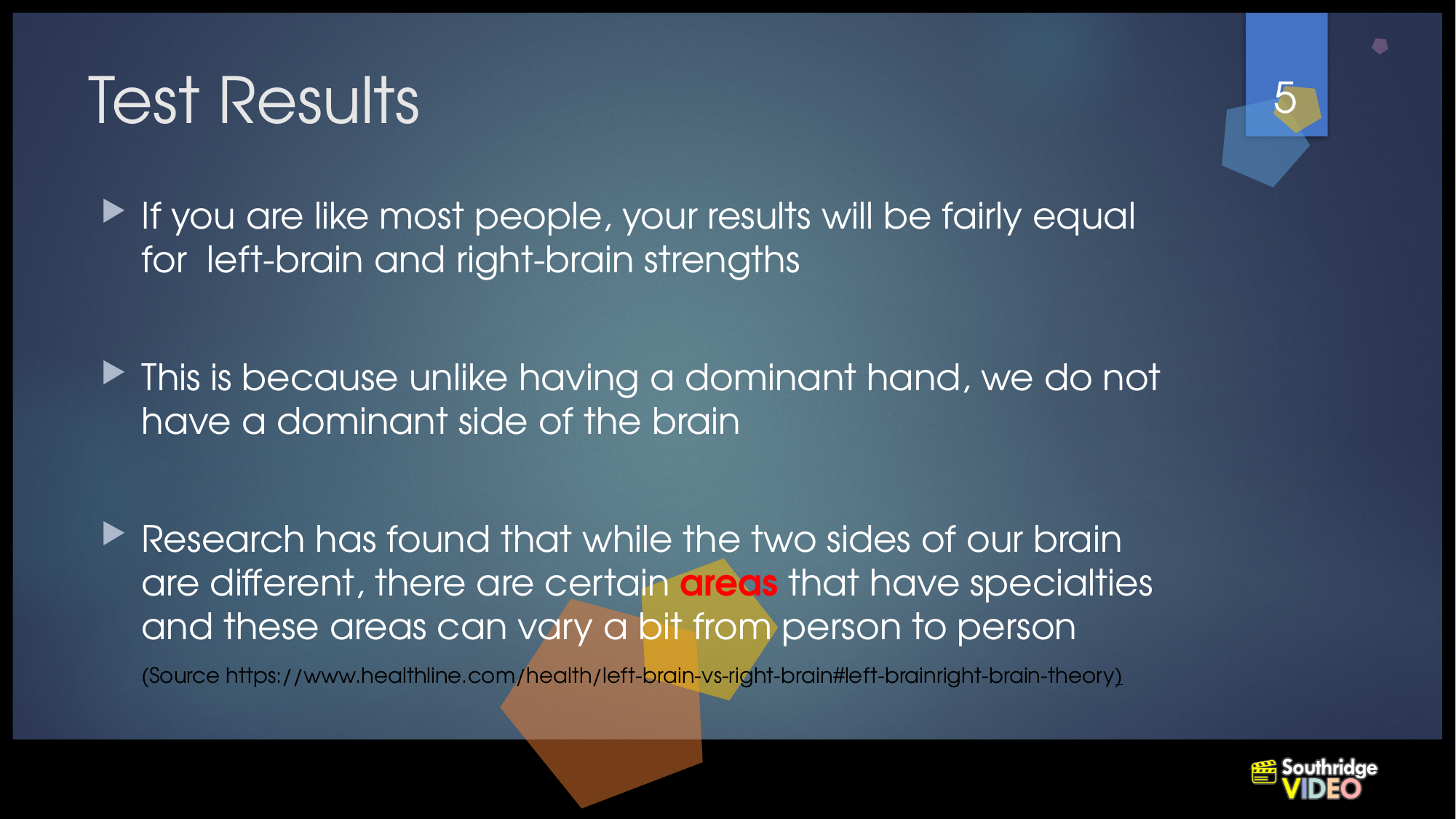

5
# Test Results
If you are like most people, your results will be fairly equal for  left-brain and right-brain strengths

This is because unlike having a dominant hand, we do not have a dominant side of the brain

Research has found that while the two sides of our brain are different, there are certain areas that have specialties and these areas can vary a bit from person to person
       (Source https://www.healthline.com/health/left-brain-vs-right-brain#left-brainright-brain-theory)